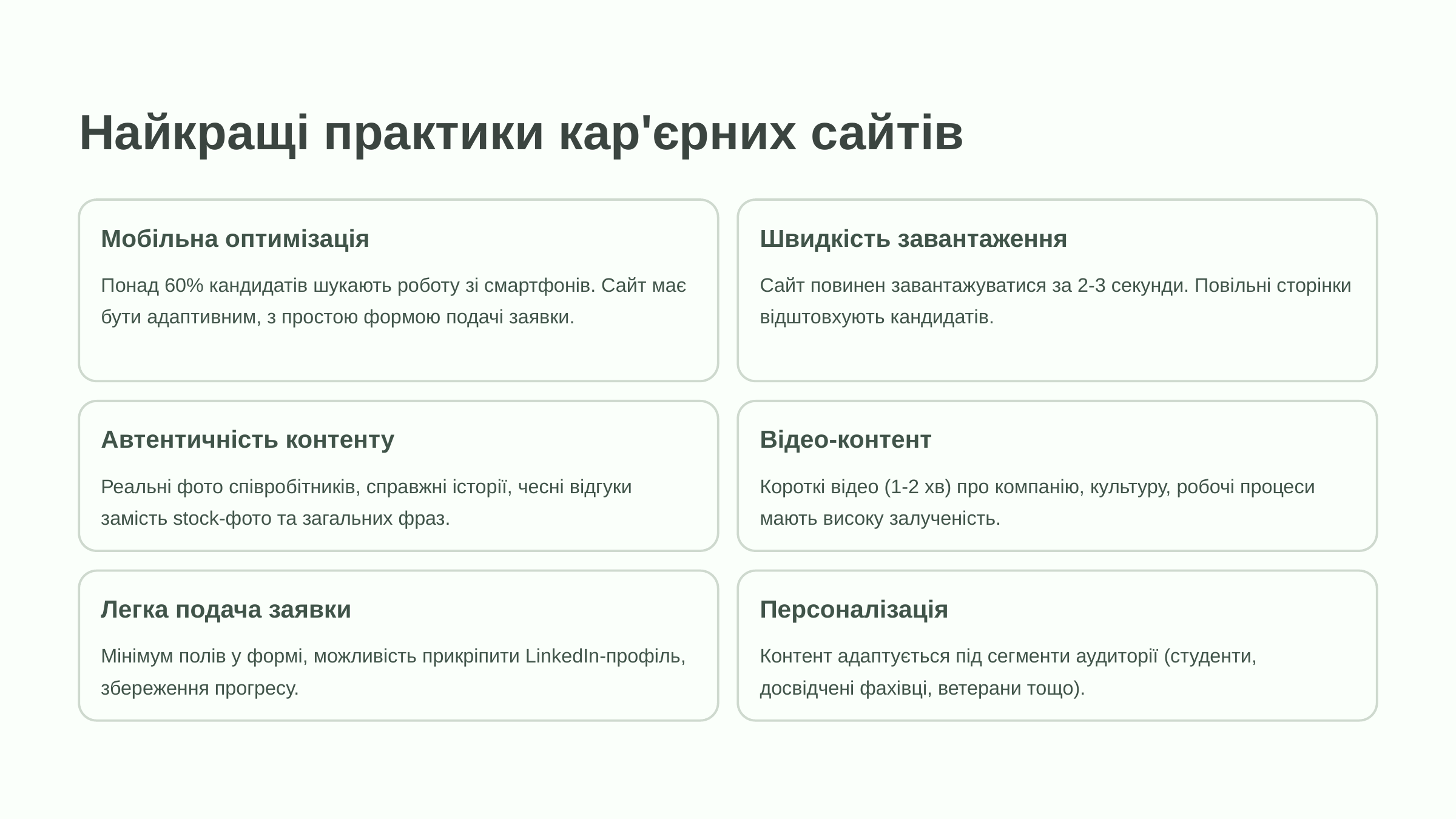

Найкращі практики кар'єрних сайтів

Мобільна оптимізація
Швидкість завантаження
Понад 60% кандидатів шукають роботу зі смартфонів. Сайт має бути адаптивним, з простою формою подачі заявки.
Сайт повинен завантажуватися за 2-3 секунди. Повільні сторінки відштовхують кандидатів.

Автентичність контенту
Відео-контент
Реальні фото співробітників, справжні історії, чесні відгуки замість stock-фото та загальних фраз.
Короткі відео (1-2 хв) про компанію, культуру, робочі процеси мають високу залученість.

Легка подача заявки
Персоналізація
Мінімум полів у формі, можливість прикріпити LinkedIn-профіль, збереження прогресу.
Контент адаптується під сегменти аудиторії (студенти, досвідчені фахівці, ветерани тощо).